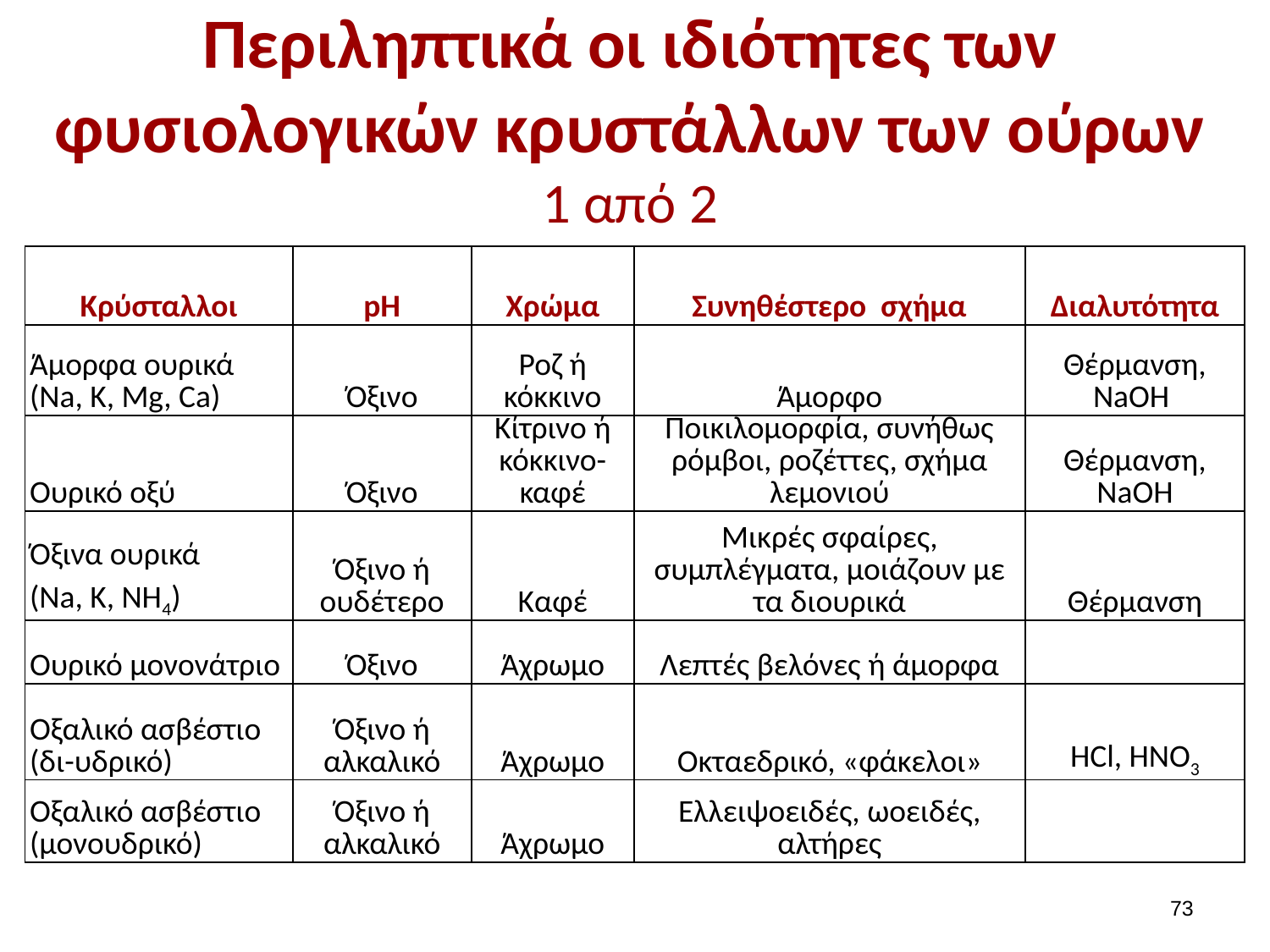

# Περιληπτικά οι ιδιότητες των φυσιολογικών κρυστάλλων των ούρων 1 από 2
| Κρύσταλλοι | pH | Χρώμα | Συνηθέστερο σχήμα | Διαλυτότητα |
| --- | --- | --- | --- | --- |
| Άμορφα ουρικά (Na, K, Mg, Ca) | Όξινο | Ροζ ή κόκκινο | Άμορφο | Θέρμανση, NaOH |
| Ουρικό οξύ | Όξινο | Κίτρινο ή κόκκινο-καφέ | Ποικιλομορφία, συνήθως ρόμβοι, ροζέττες, σχήμα λεμονιού | Θέρμανση, NaOH |
| Όξινα ουρικά (Na, K, NH4) | Όξινο ή ουδέτερο | Καφέ | Μικρές σφαίρες, συμπλέγματα, μοιάζουν με τα διουρικά | Θέρμανση |
| Ουρικό μονονάτριο | Όξινο | Άχρωμο | Λεπτές βελόνες ή άμορφα |  |
| Οξαλικό ασβέστιο (δι-υδρικό) | Όξινο ή αλκαλικό | Άχρωμο | Οκταεδρικό, «φάκελοι» | HCl, HNO3 |
| Οξαλικό ασβέστιο (μονουδρικό) | Όξινο ή αλκαλικό | Άχρωμο | Ελλειψοειδές, ωοειδές, αλτήρες |  |
73